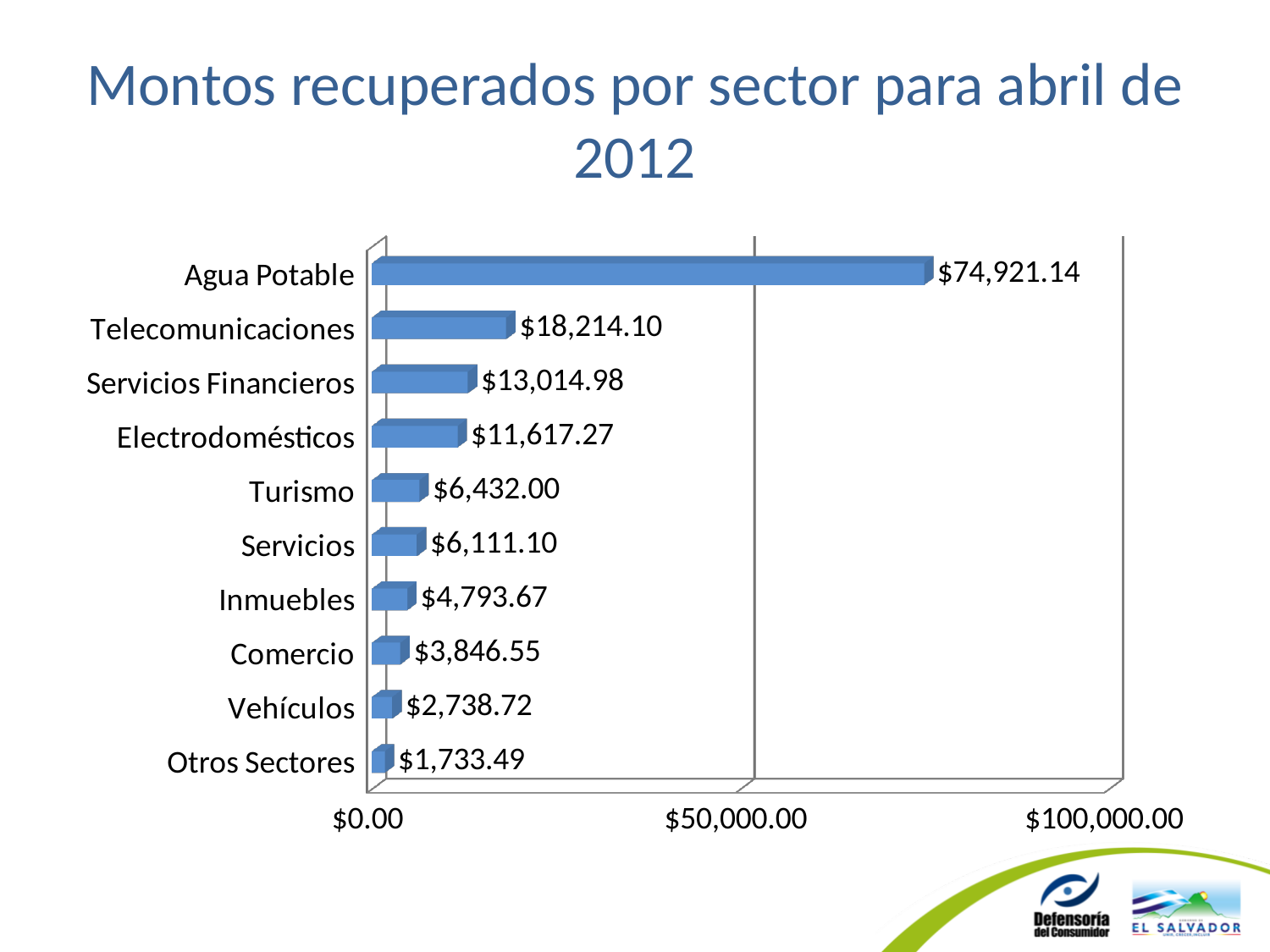

# Montos recuperados por sector para abril de 2012

[unsupported chart]